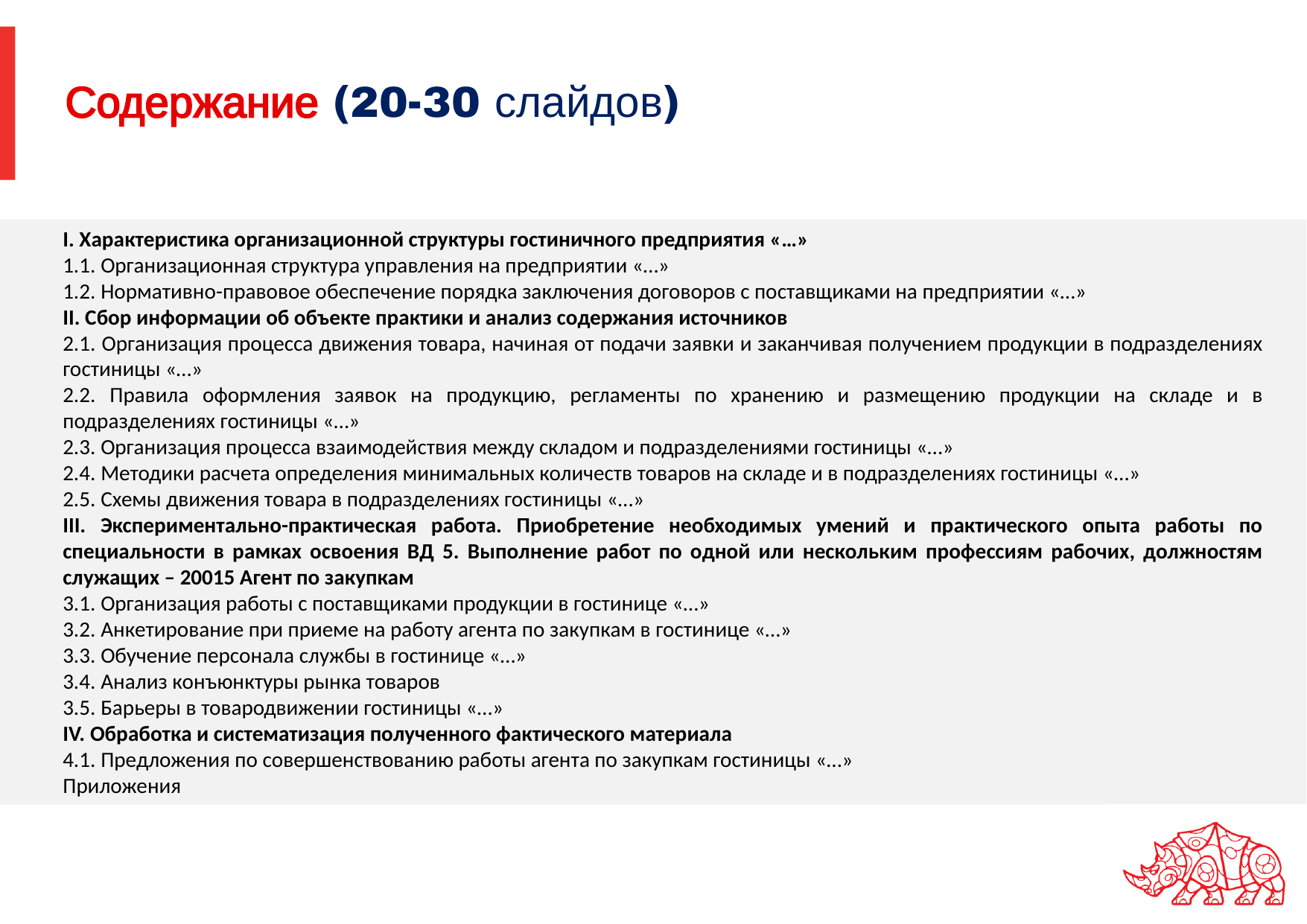

# Содержание (20-30 слайдов)
I. Характеристика организационной структуры гостиничного предприятия «…»
1.1. Организационная структура управления на предприятии «…»
1.2. Нормативно-правовое обеспечение порядка заключения договоров с поставщиками на предприятии «…»
II. Сбор информации об объекте практики и анализ содержания источников
2.1. Организация процесса движения товара, начиная от подачи заявки и заканчивая получением продукции в подразделениях гостиницы «…»
2.2. Правила оформления заявок на продукцию, регламенты по хранению и размещению продукции на складе и в подразделениях гостиницы «…»
2.3. Организация процесса взаимодействия между складом и подразделениями гостиницы «…»
2.4. Методики расчета определения минимальных количеств товаров на складе и в подразделениях гостиницы «…»
2.5. Схемы движения товара в подразделениях гостиницы «…»
III. Экспериментально-практическая работа. Приобретение необходимых умений и практического опыта работы по специальности в рамках освоения ВД 5. Выполнение работ по одной или нескольким профессиям рабочих, должностям служащих – 20015 Агент по закупкам
3.1. Организация работы с поставщиками продукции в гостинице «…»
3.2. Анкетирование при приеме на работу агента по закупкам в гостинице «…»
3.3. Обучение персонала службы в гостинице «…»
3.4. Анализ конъюнктуры рынка товаров
3.5. Барьеры в товародвижении гостиницы «…»
IV. Обработка и систематизация полученного фактического материала
4.1. Предложения по совершенствованию работы агента по закупкам гостиницы «…»
Приложения